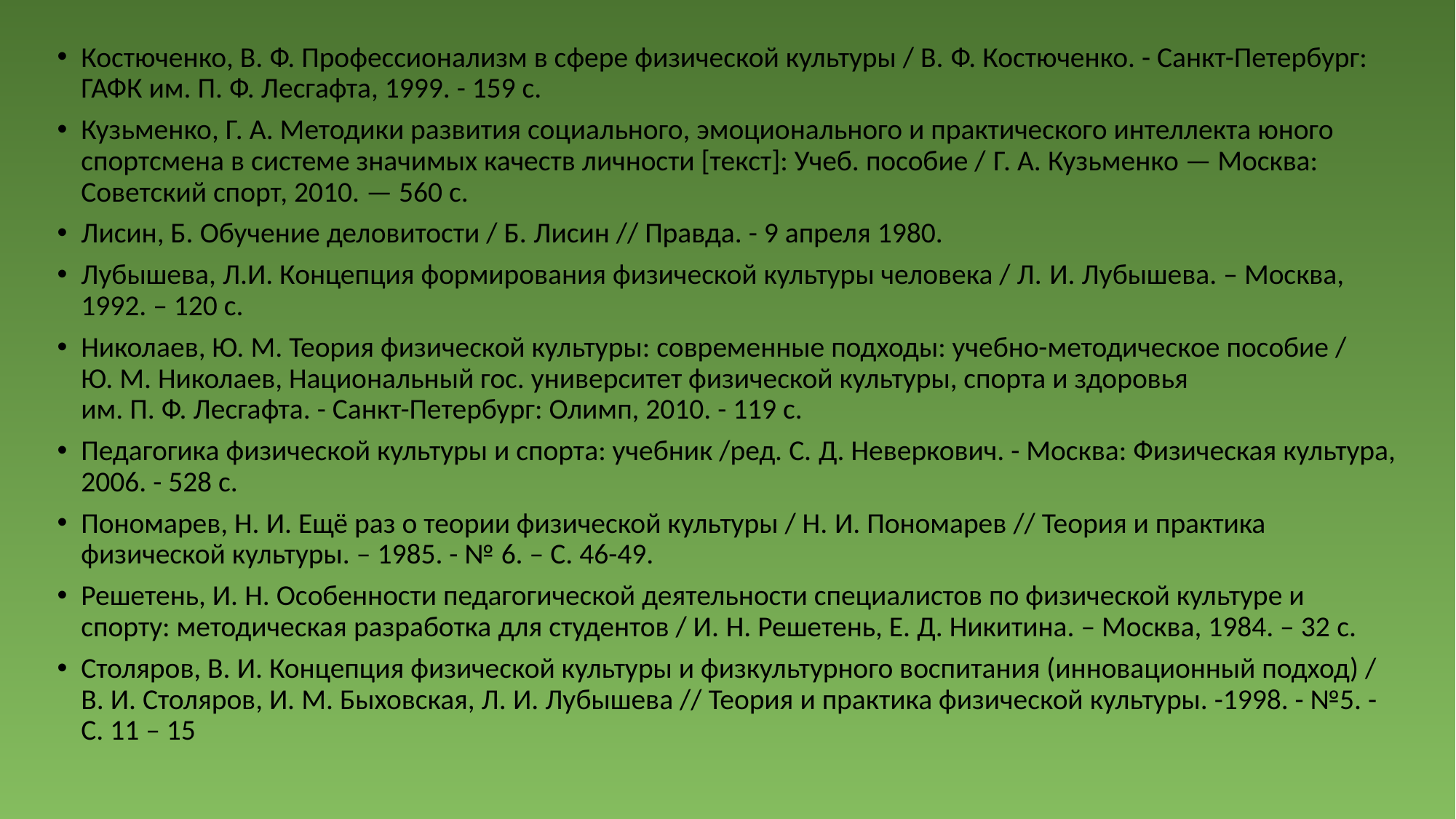

Костюченко, В. Ф. Профессионализм в сфере физической культуры / В. Ф. Костюченко. - Санкт-Петербург: ГАФК им. П. Ф. Лесгафта, 1999. - 159 с.
Кузьменко, Г. А. Методики развития социального, эмоционального и практического интеллекта юного спортсмена в системе значимых качеств личности [текст]: Учеб. пособие / Г. А. Кузьменко — Москва: Советский спорт, 2010. — 560 с.
Лисин, Б. Обучение деловитости / Б. Лисин // Правда. - 9 апреля 1980.
Лубышева, Л.И. Концепция формирования физической культуры человека / Л. И. Лубышева. – Москва, 1992. – 120 с.
Николаев, Ю. М. Теория физической культуры: современные подходы: учебно-методическое пособие / Ю. М. Николаев, Национальный гос. университет физической культуры, спорта и здоровья им. П. Ф. Лесгафта. - Санкт-Петербург: Олимп, 2010. - 119 с.
Педагогика физической культуры и спорта: учебник /ред. С. Д. Неверкович. - Москва: Физическая культура, 2006. - 528 с.
Пономарев, Н. И. Ещё раз о теории физической культуры / Н. И. Пономарев // Теория и практика физической культуры. – 1985. - № 6. – С. 46-49.
Решетень, И. Н. Особенности педагогической деятельности специалистов по физической культуре и спорту: методическая разработка для студентов / И. Н. Решетень, Е. Д. Никитина. – Москва, 1984. – 32 с.
Столяров, В. И. Концепция физической культуры и физкультурного воспитания (инновационный подход) / В. И. Столяров, И. М. Быховская, Л. И. Лубышева // Теория и практика физической культуры. -1998. - №5. - С. 11 – 15